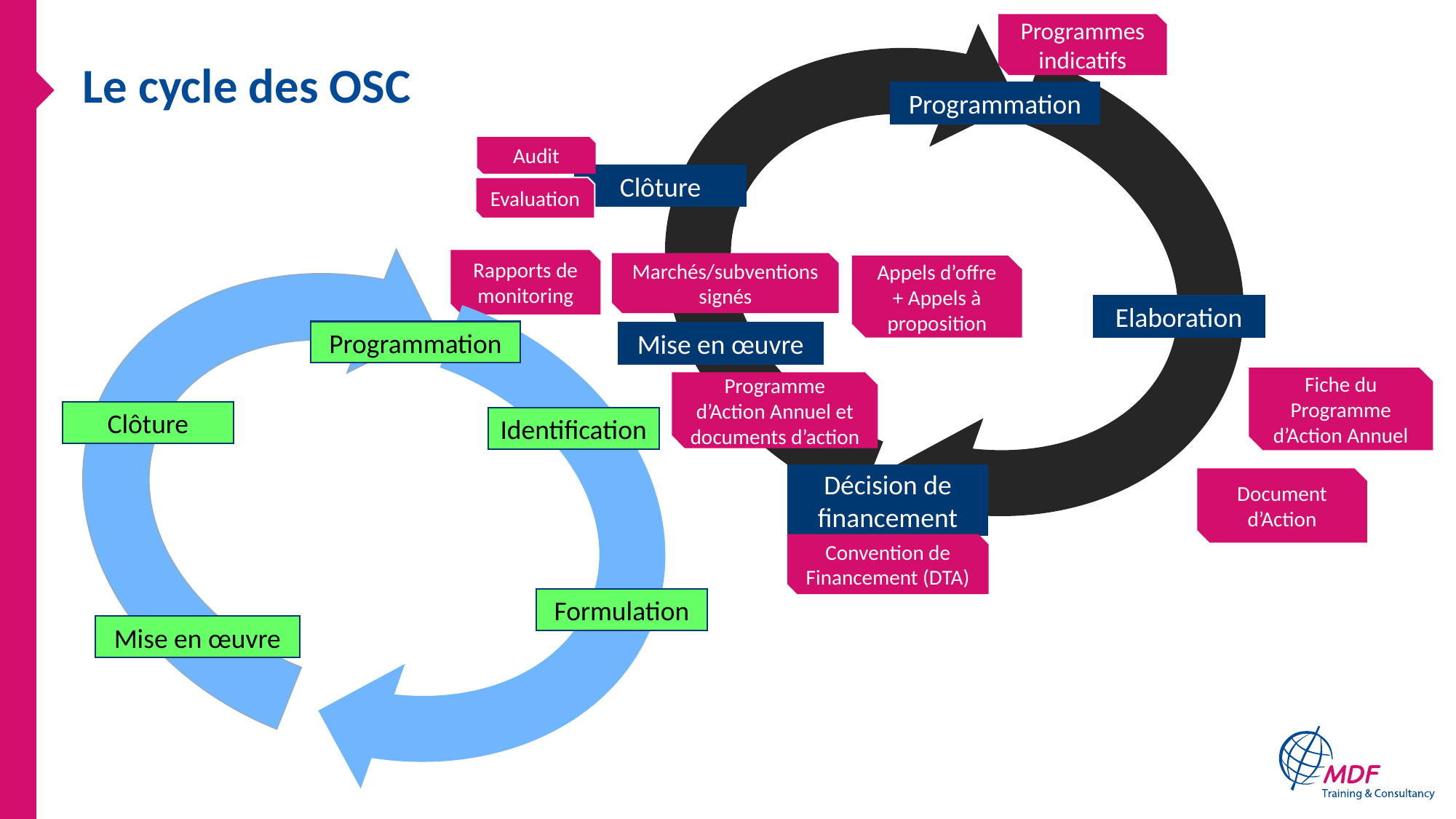

Programmes indicatifs
# Le cycle des OSC
Programmation
Audit
Clôture
Evaluation

Rapports de monitoring
Marchés/subventions signés
Appels d’offre + Appels à proposition
Elaboration
Programmation
Mise en œuvre
Fiche du Programme d’Action Annuel
Programme d’Action Annuel et documents d’action
Clôture
Identification
Décision de financement
Document d’Action
Convention de Financement (DTA)
Formulation
Mise en œuvre